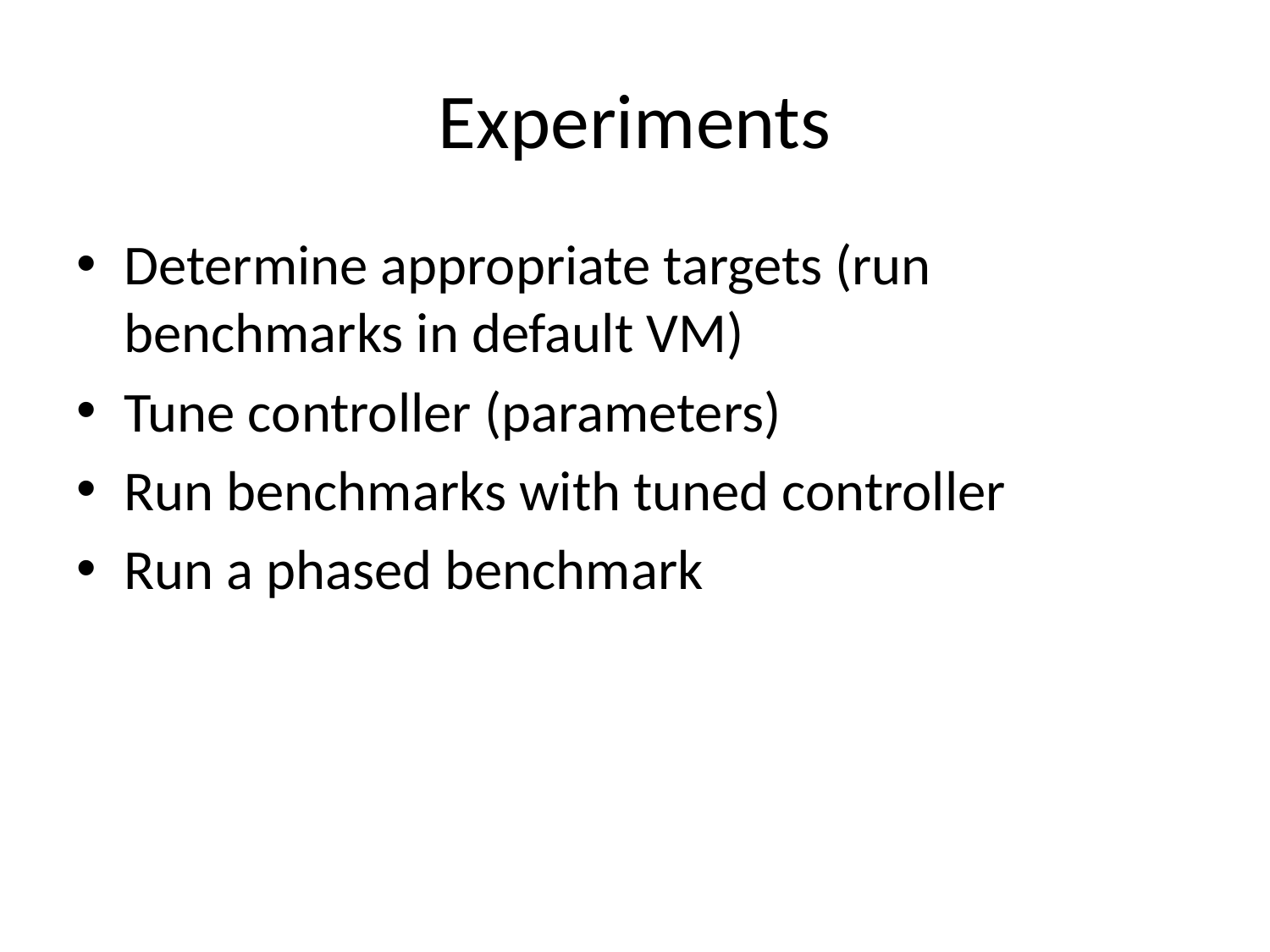

# Experiments
Determine appropriate targets (run benchmarks in default VM)
Tune controller (parameters)
Run benchmarks with tuned controller
Run a phased benchmark